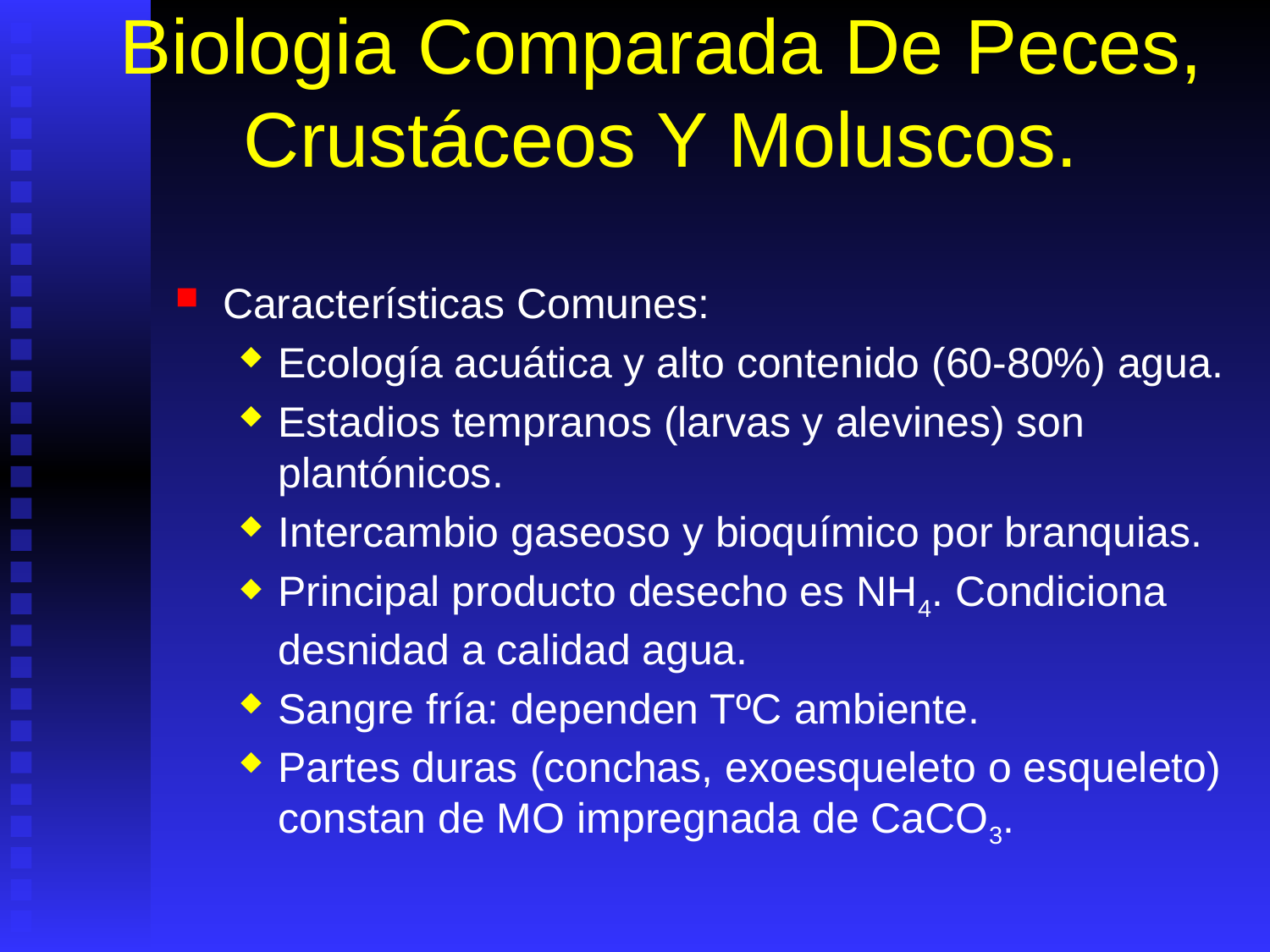

# Biologia Comparada De Peces, Crustáceos Y Moluscos.
Características Comunes:
Ecología acuática y alto contenido (60-80%) agua.
Estadios tempranos (larvas y alevines) son plantónicos.
Intercambio gaseoso y bioquímico por branquias.
Principal producto desecho es NH4. Condiciona desnidad a calidad agua.
Sangre fría: dependen TºC ambiente.
Partes duras (conchas, exoesqueleto o esqueleto) constan de MO impregnada de CaCO3.